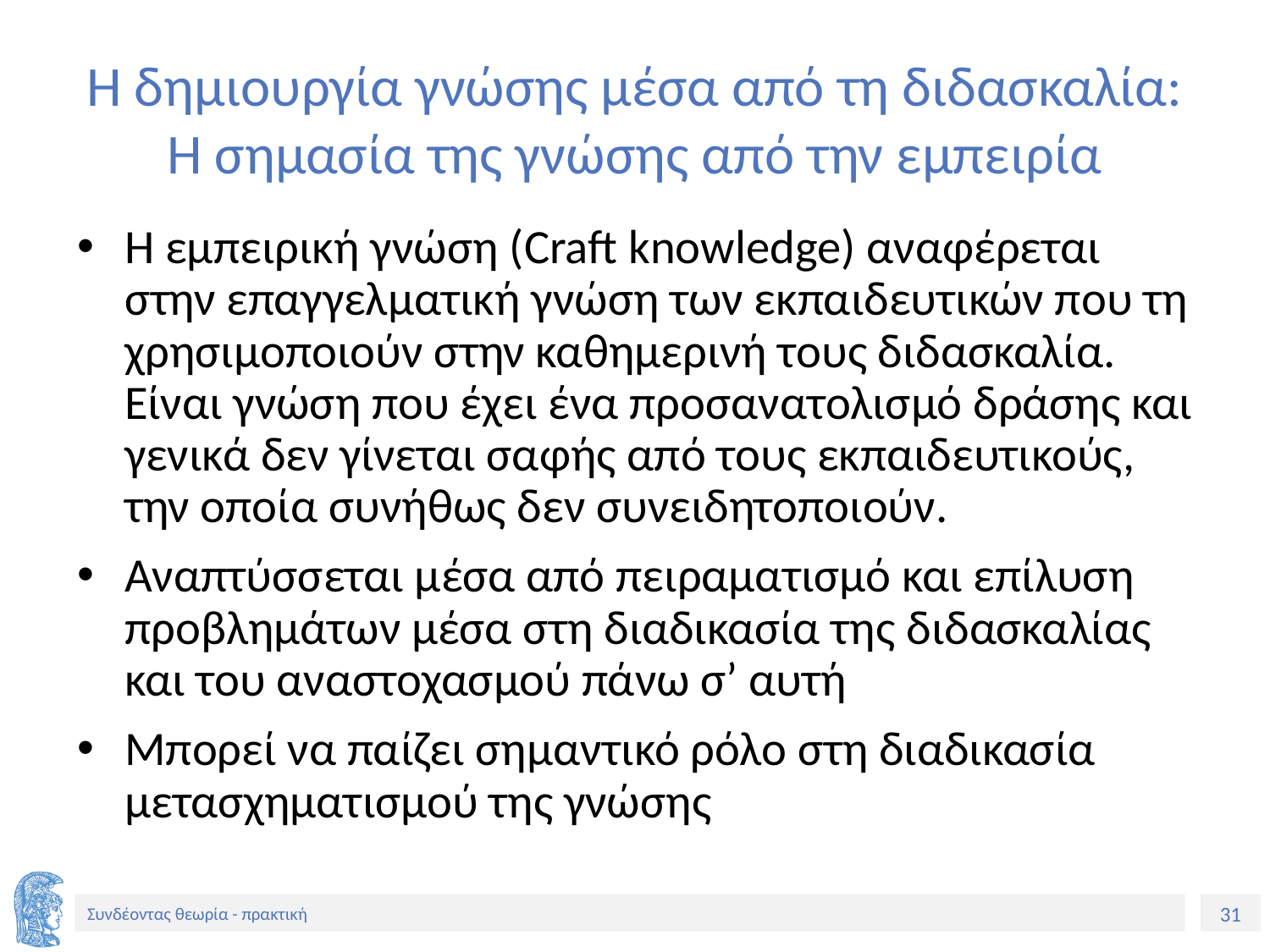

# Η δημιουργία γνώσης μέσα από τη διδασκαλία: Η σημασία της γνώσης από την εμπειρία
Η εμπειρική γνώση (Craft knowledge) αναφέρεται στην επαγγελματική γνώση των εκπαιδευτικών που τη χρησιμοποιούν στην καθημερινή τους διδασκαλία. Είναι γνώση που έχει ένα προσανατολισμό δράσης και γενικά δεν γίνεται σαφής από τους εκπαιδευτικούς, την οποία συνήθως δεν συνειδητοποιούν.
Αναπτύσσεται μέσα από πειραματισμό και επίλυση προβλημάτων μέσα στη διαδικασία της διδασκαλίας και του αναστοχασμού πάνω σ’ αυτή
Μπορεί να παίζει σημαντικό ρόλο στη διαδικασία μετασχηματισμού της γνώσης